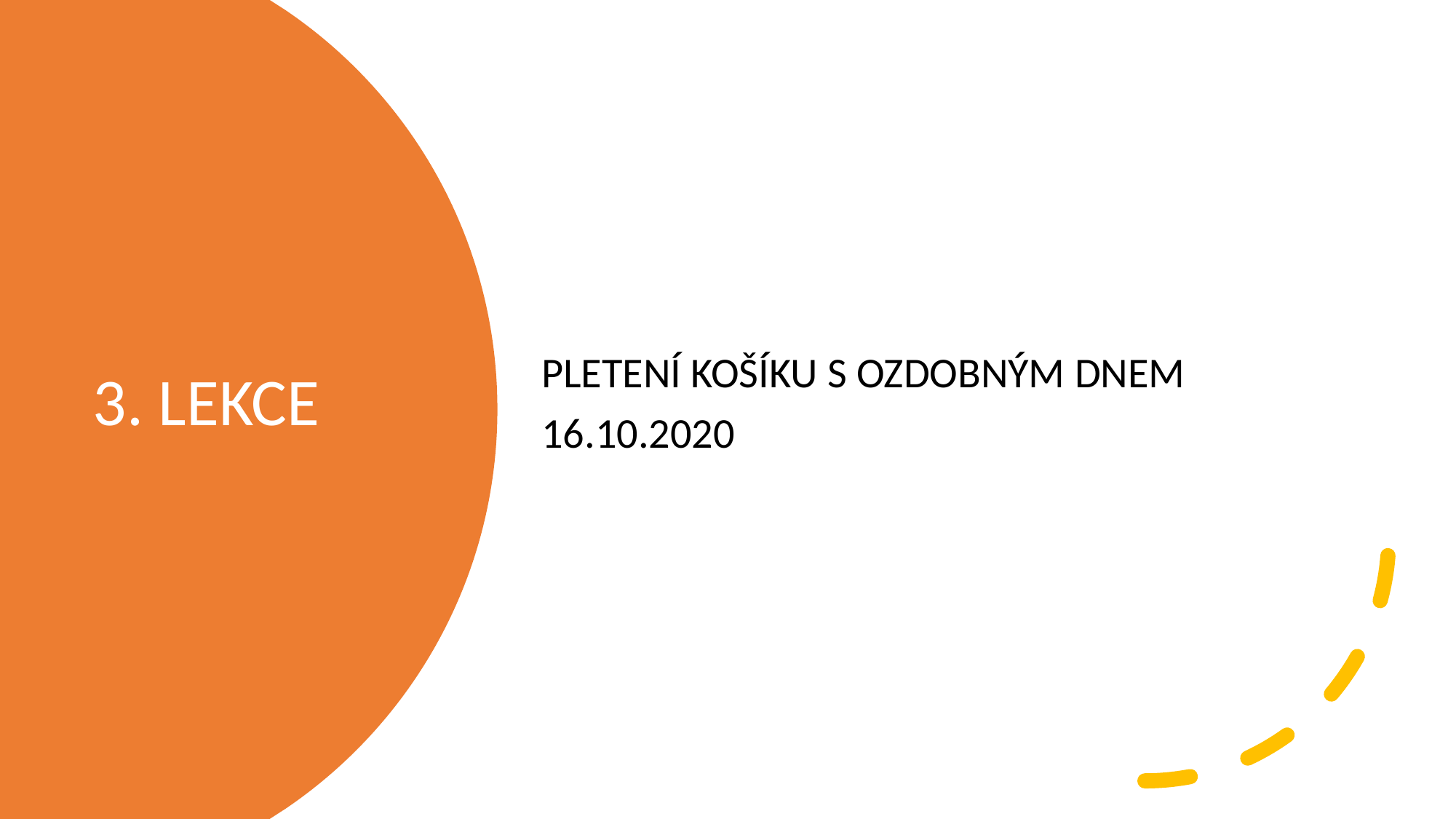

PLETENÍ KOŠÍKU S OZDOBNÝM DNEM
16.10.2020
# 3. LEKCE